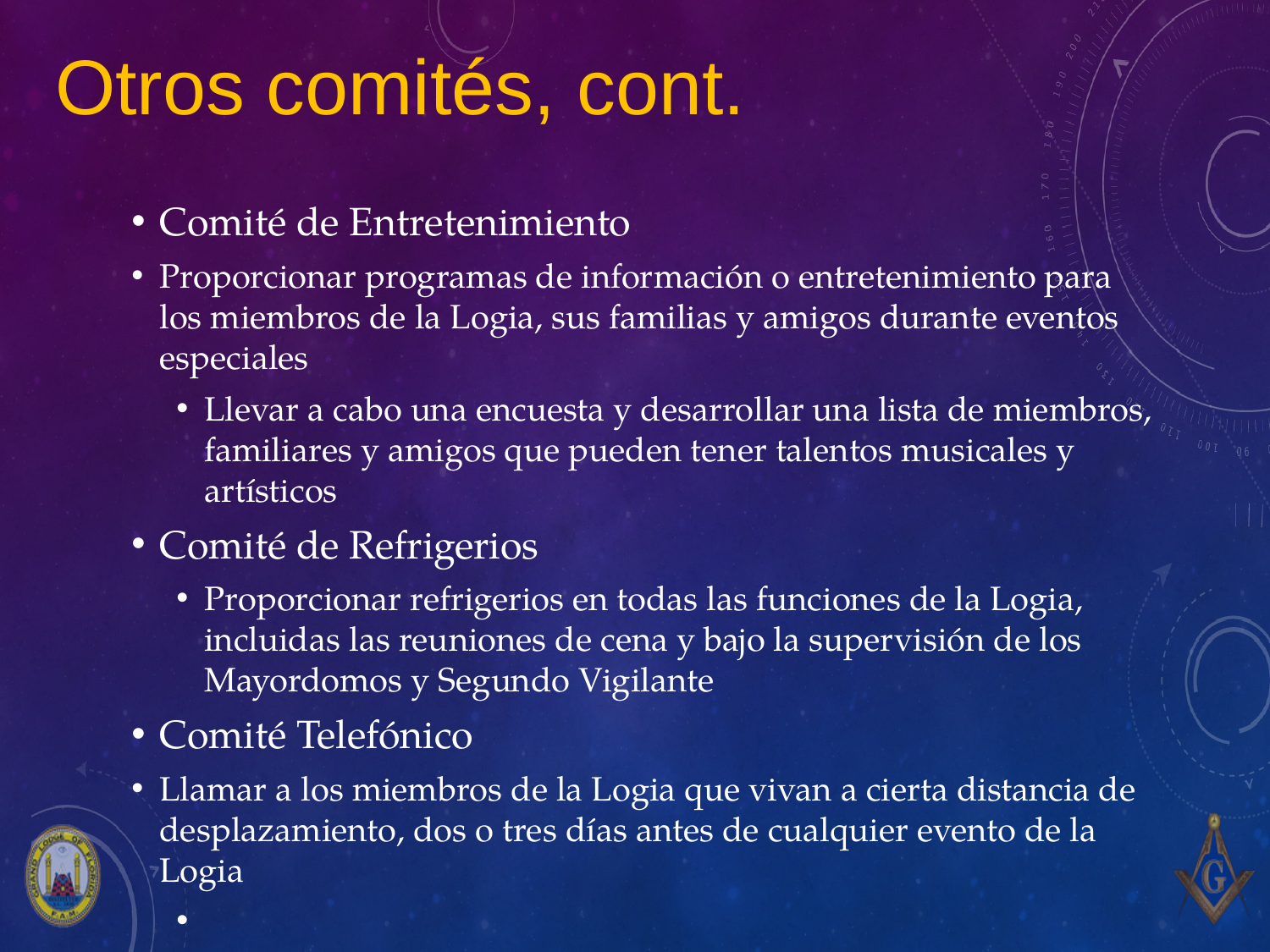

# Otros comités, cont.

Comité de Entretenimiento
Proporcionar programas de información o entretenimiento para los miembros de la Logia, sus familias y amigos durante eventos especiales
Llevar a cabo una encuesta y desarrollar una lista de miembros, familiares y amigos que pueden tener talentos musicales y artísticos
Comité de Refrigerios
Proporcionar refrigerios en todas las funciones de la Logia, incluidas las reuniones de cena y bajo la supervisión de los Mayordomos y Segundo Vigilante
Comité Telefónico
Llamar a los miembros de la Logia que vivan a cierta distancia de desplazamiento, dos o tres días antes de cualquier evento de la Logia